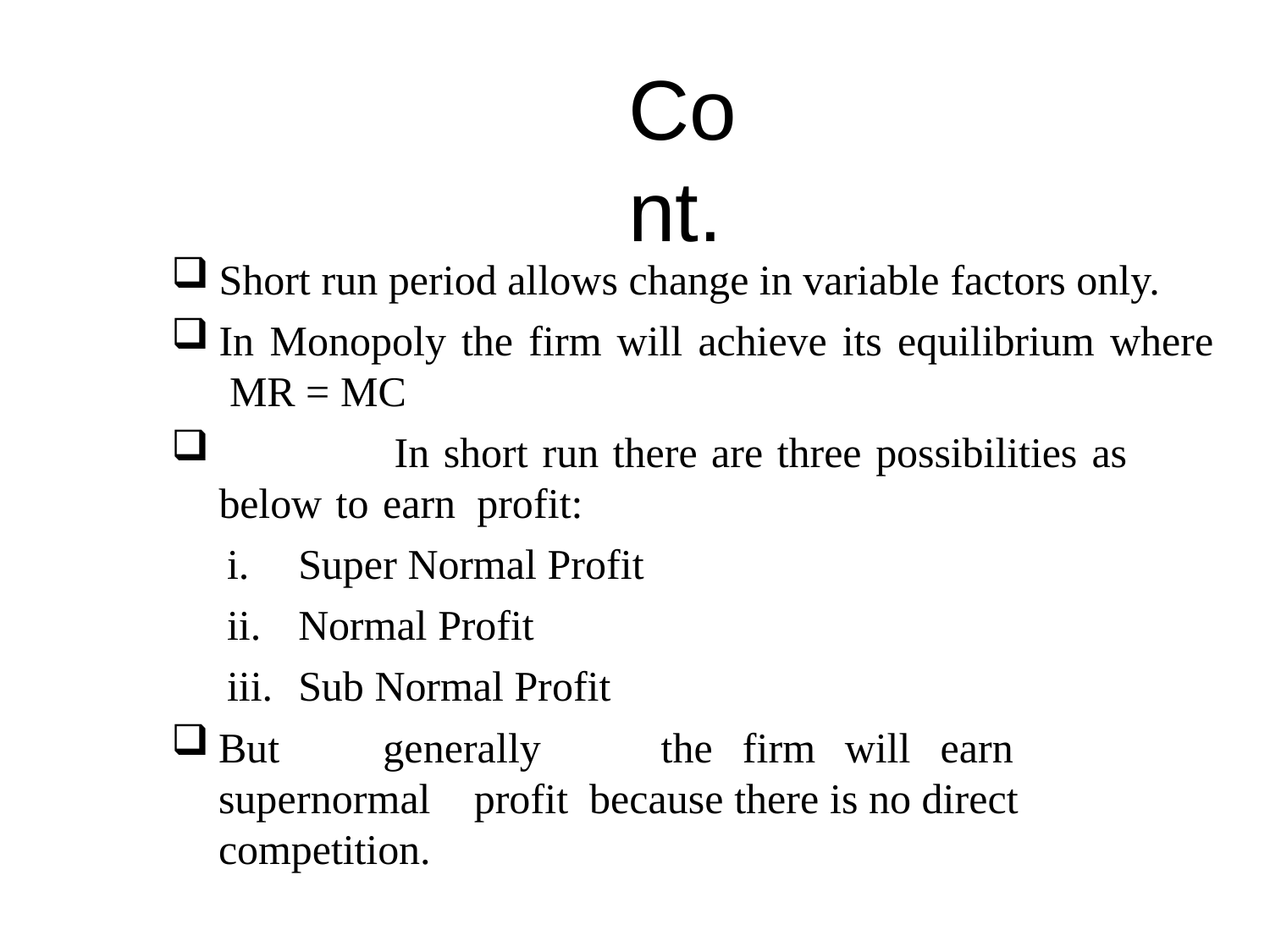

# Cont.
Short run period allows change in variable factors only.
In Monopoly the firm will achieve its equilibrium where  MR = MC
	In short run there are three possibilities as below to earn  profit:
Super Normal Profit
Normal Profit
Sub Normal Profit
But	generally	the	firm	will	earn	supernormal	profit  because there is no direct competition.